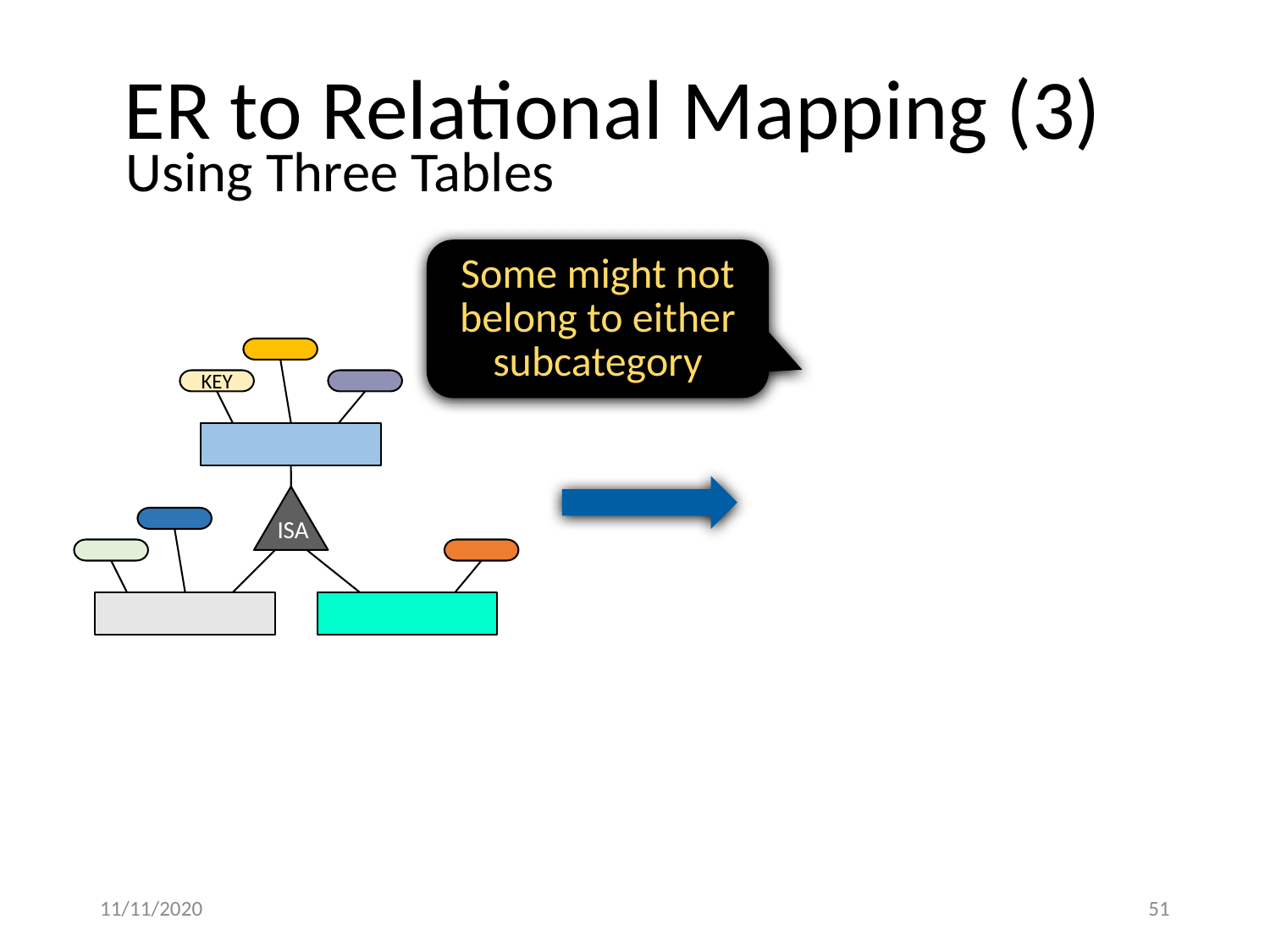

# ER to Relational Mapping (3)
Using Three Tables
Some might not belong to either subcategory

KEY

KEY

ISA

KEY

KEY

11/11/2020
51